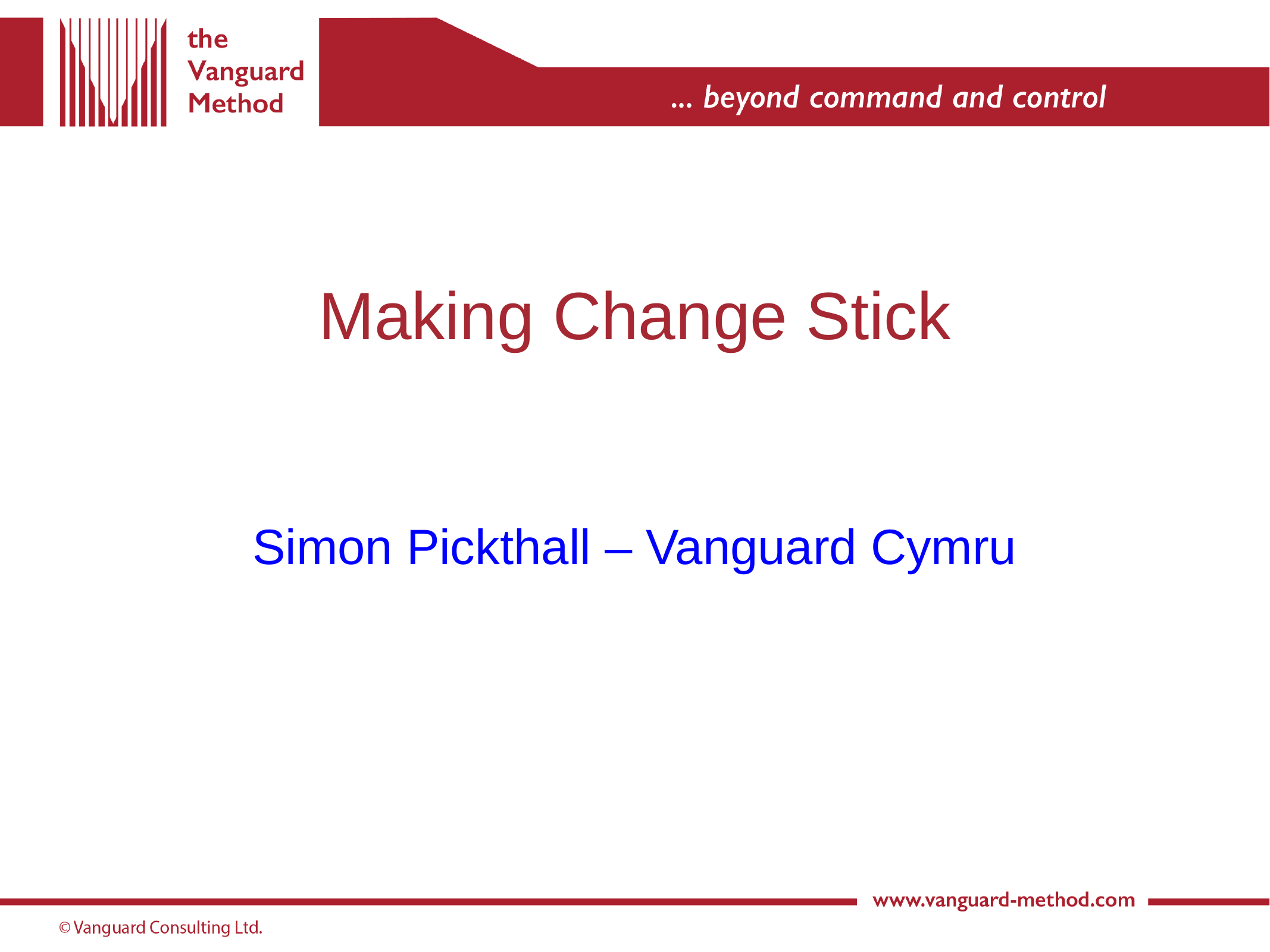

# Making Change Stick
Simon Pickthall – Vanguard Cymru